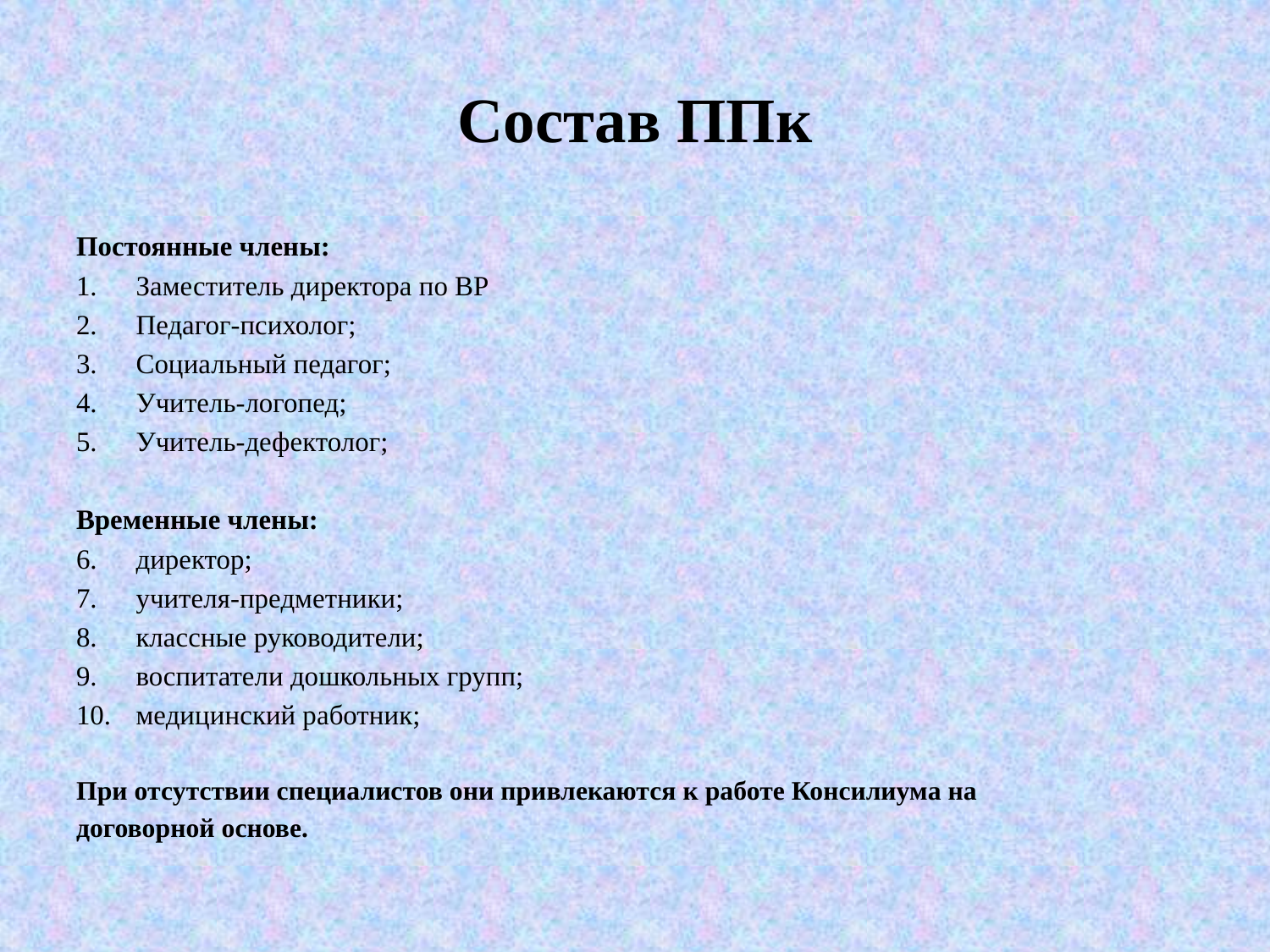

# Состав ППк
Постоянные члены:
Заместитель директора по ВР
Педагог-психолог;
Социальный педагог;
Учитель-логопед;
Учитель-дефектолог;

Временные члены:
директор;
учителя-предметники;
классные руководители;
воспитатели дошкольных групп;
медицинский работник;

При отсутствии специалистов они привлекаются к работе Консилиума на
договорной основе.